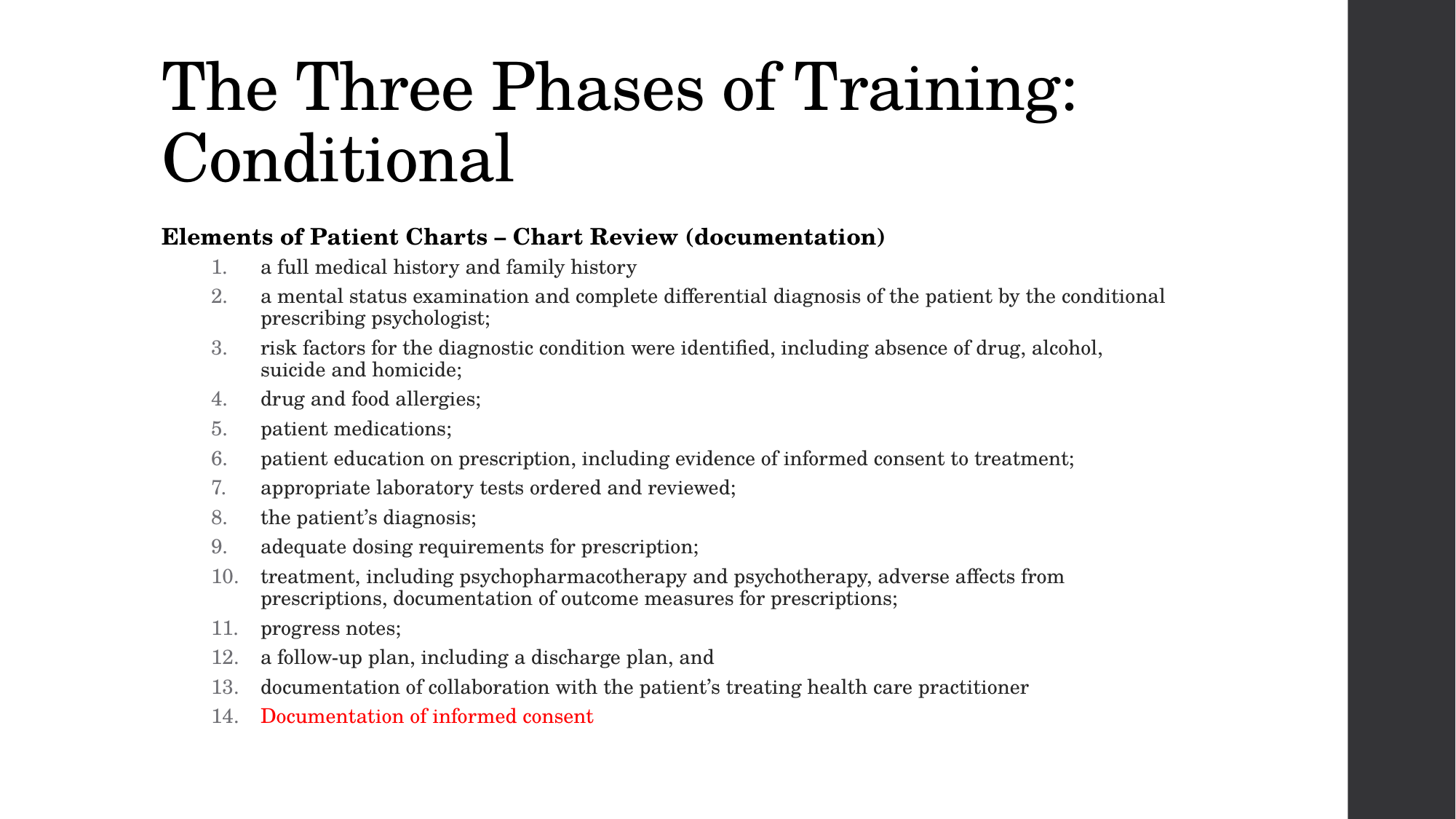

# The Three Phases of Training: Conditional
Elements of Patient Charts – Chart Review (documentation)
a full medical history and family history
a mental status examination and complete differential diagnosis of the patient by the conditional prescribing psychologist;
risk factors for the diagnostic condition were identified, including absence of drug, alcohol, suicide and homicide;
drug and food allergies;
patient medications;
patient education on prescription, including evidence of informed consent to treatment;
appropriate laboratory tests ordered and reviewed;
the patient’s diagnosis;
adequate dosing requirements for prescription;
treatment, including psychopharmacotherapy and psychotherapy, adverse affects from prescriptions, documentation of outcome measures for prescriptions;
progress notes;
a follow-up plan, including a discharge plan, and
documentation of collaboration with the patient’s treating health care practitioner
Documentation of informed consent